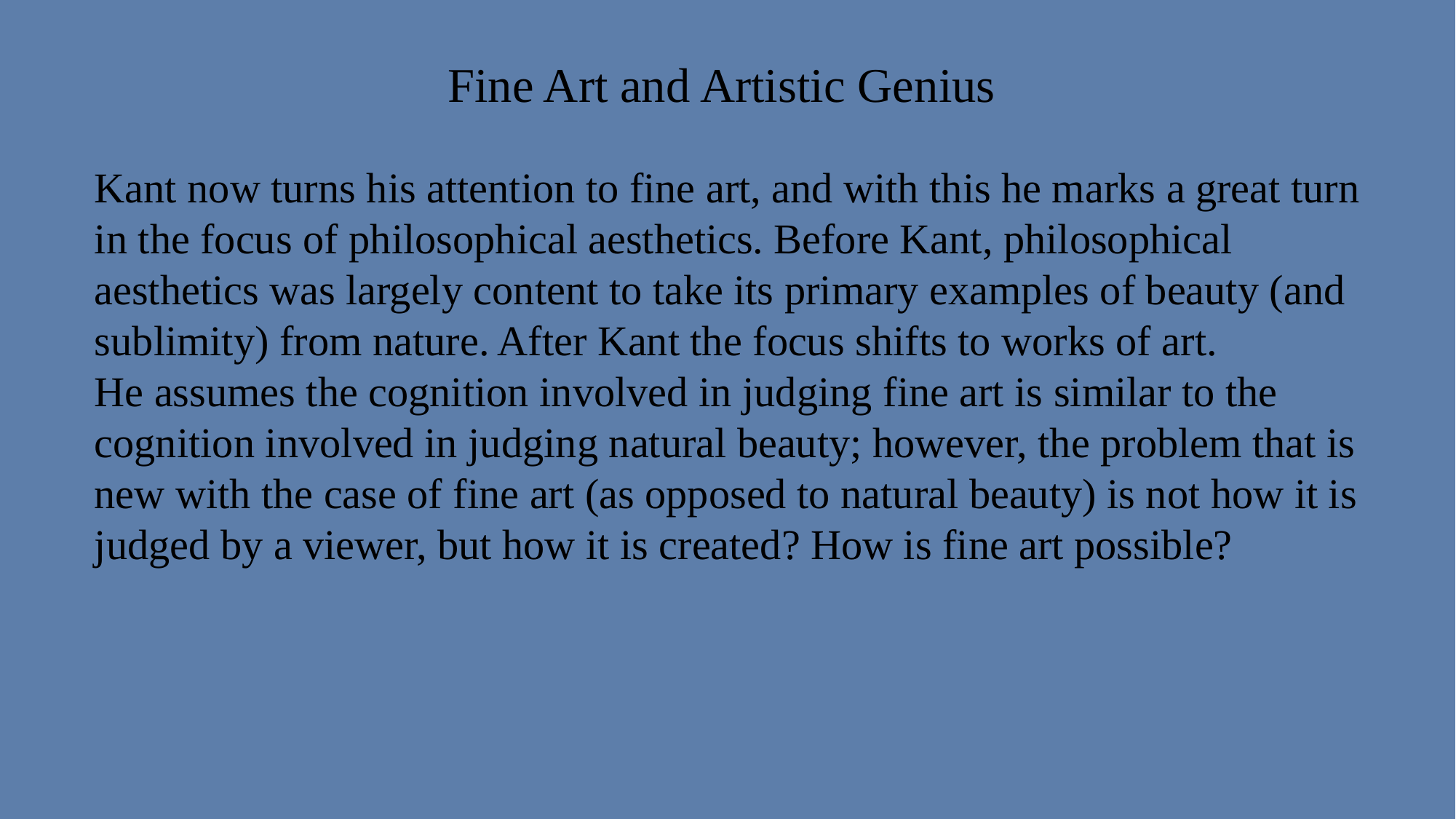

Fine Art and Artistic Genius

Kant now turns his attention to fine art, and with this he marks a great turn in the focus of philosophical aesthetics. Before Kant, philosophical aesthetics was largely content to take its primary examples of beauty (and sublimity) from nature. After Kant the focus shifts to works of art.
He assumes the cognition involved in judging fine art is similar to the cognition involved in judging natural beauty; however, the problem that is new with the case of fine art (as opposed to natural beauty) is not how it is judged by a viewer, but how it is created? How is fine art possible?